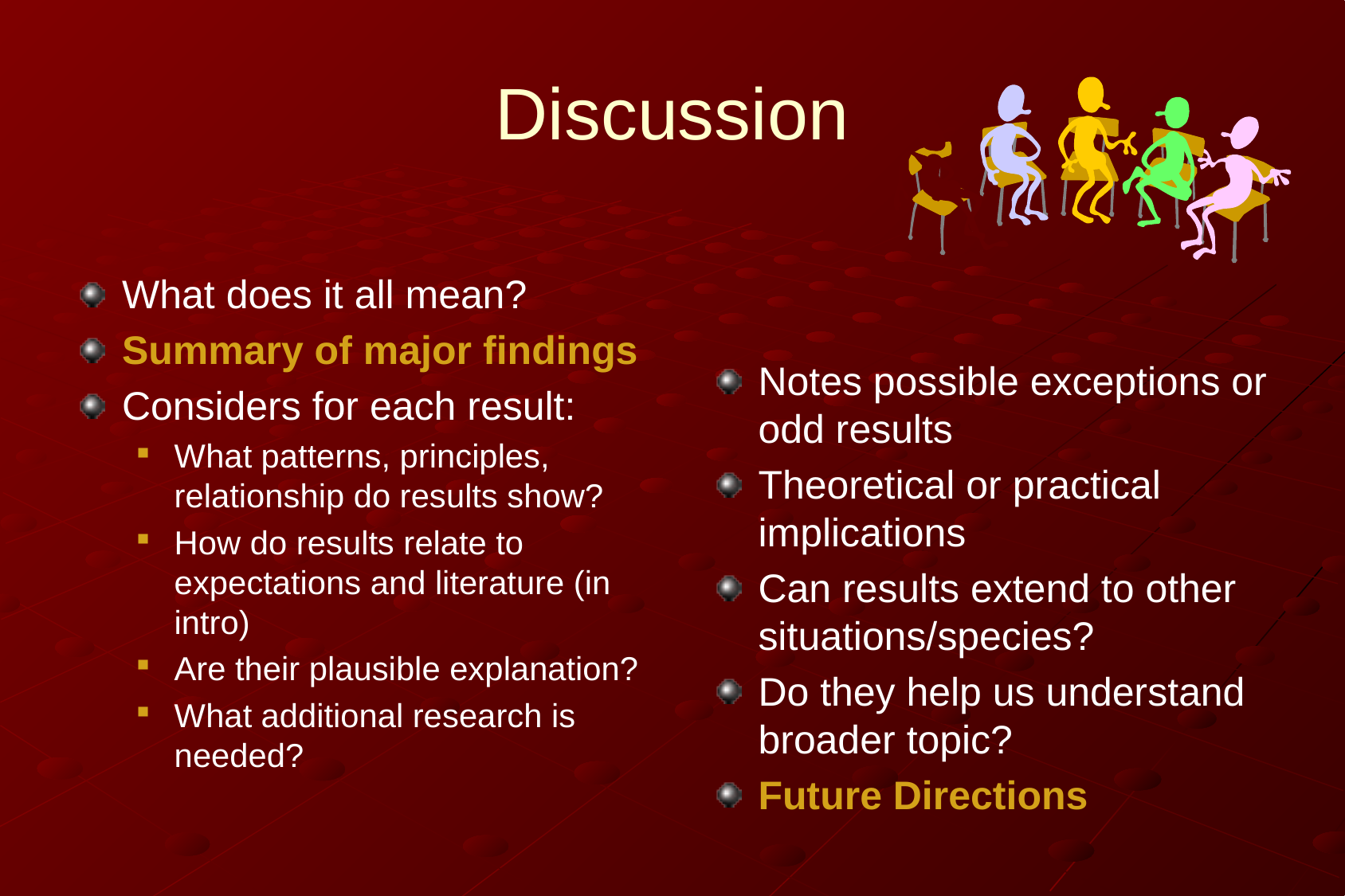

# Discussion

What does it all mean?
Summary of major findings
Considers for each result:
What patterns, principles, relationship do results show?
How do results relate to expectations and literature (in intro)
Are their plausible explanation?
What additional research is needed?

Notes possible exceptions or odd results
Theoretical or practical implications
Can results extend to other situations/species?
Do they help us understand broader topic?
Future Directions